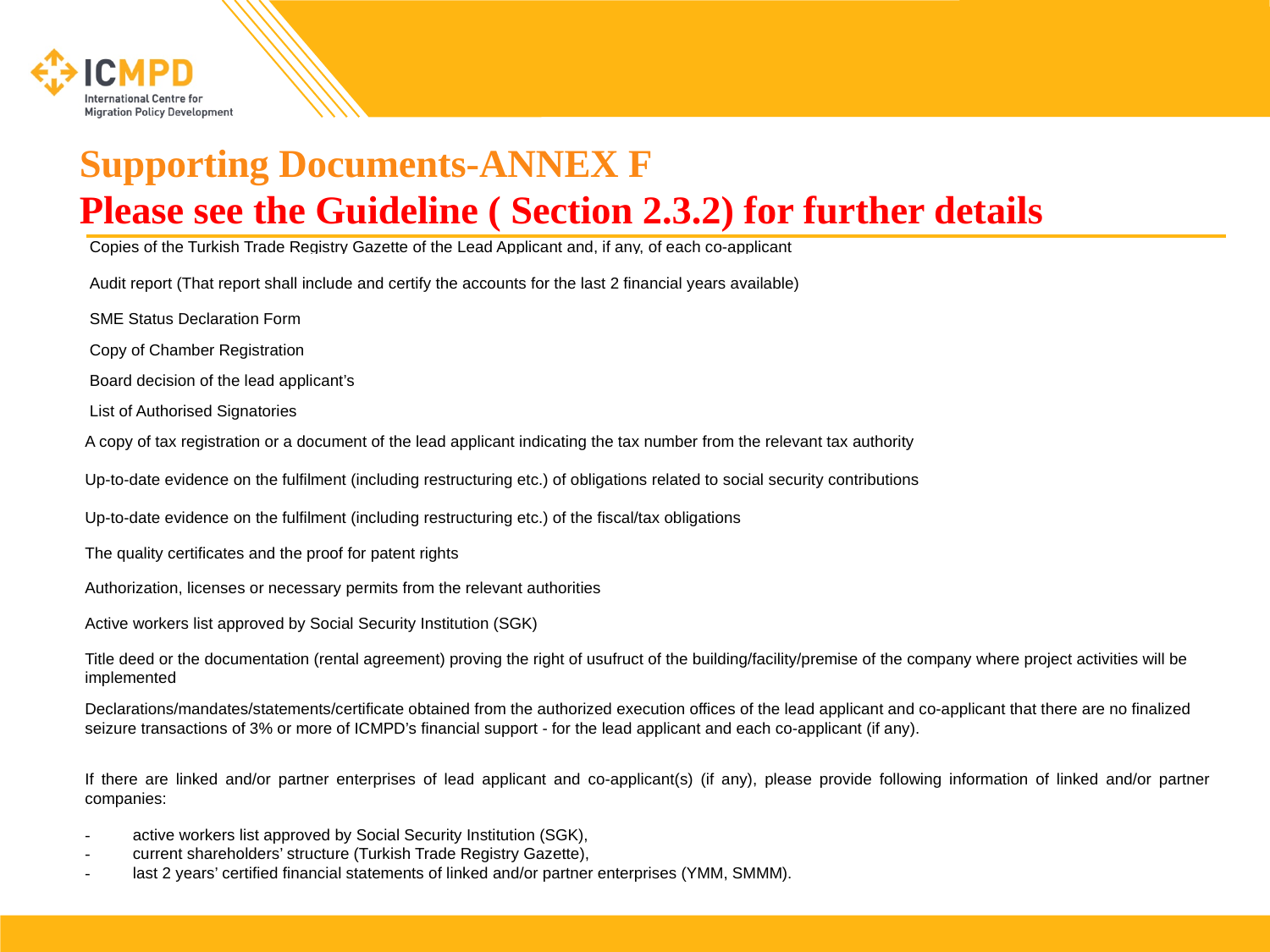

# Supporting Documents-ANNEX F Please see the Guideline ( Section 2.3.2) for further details

| Copies of the Turkish Trade Registry Gazette of the Lead Applicant and, if any, of each co-applicant |
| --- |
| Audit report (That report shall include and certify the accounts for the last 2 financial years available) |
| SME Status Declaration Form |
| Copy of Chamber Registration |
| Board decision of the lead applicant’s |
| List of Authorised Signatories |
| A copy of tax registration or a document of the lead applicant indicating the tax number from the relevant tax authority |
| Up-to-date evidence on the fulfilment (including restructuring etc.) of obligations related to social security contributions |
| Up-to-date evidence on the fulfilment (including restructuring etc.) of the fiscal/tax obligations |
| The quality certificates and the proof for patent rights |
| Authorization, licenses or necessary permits from the relevant authorities |
| Active workers list approved by Social Security Institution (SGK) |
| Title deed or the documentation (rental agreement) proving the right of usufruct of the building/facility/premise of the company where project activities will be implemented |
| Declarations/mandates/statements/certificate obtained from the authorized execution offices of the lead applicant and co-applicant that there are no finalized seizure transactions of 3% or more of ICMPD’s financial support - for the lead applicant and each co-applicant (if any). |
| If there are linked and/or partner enterprises of lead applicant and co-applicant(s) (if any), please provide following information of linked and/or partner companies: active workers list approved by Social Security Institution (SGK), current shareholders’ structure (Turkish Trade Registry Gazette), last 2 years’ certified financial statements of linked and/or partner enterprises (YMM, SMMM). |